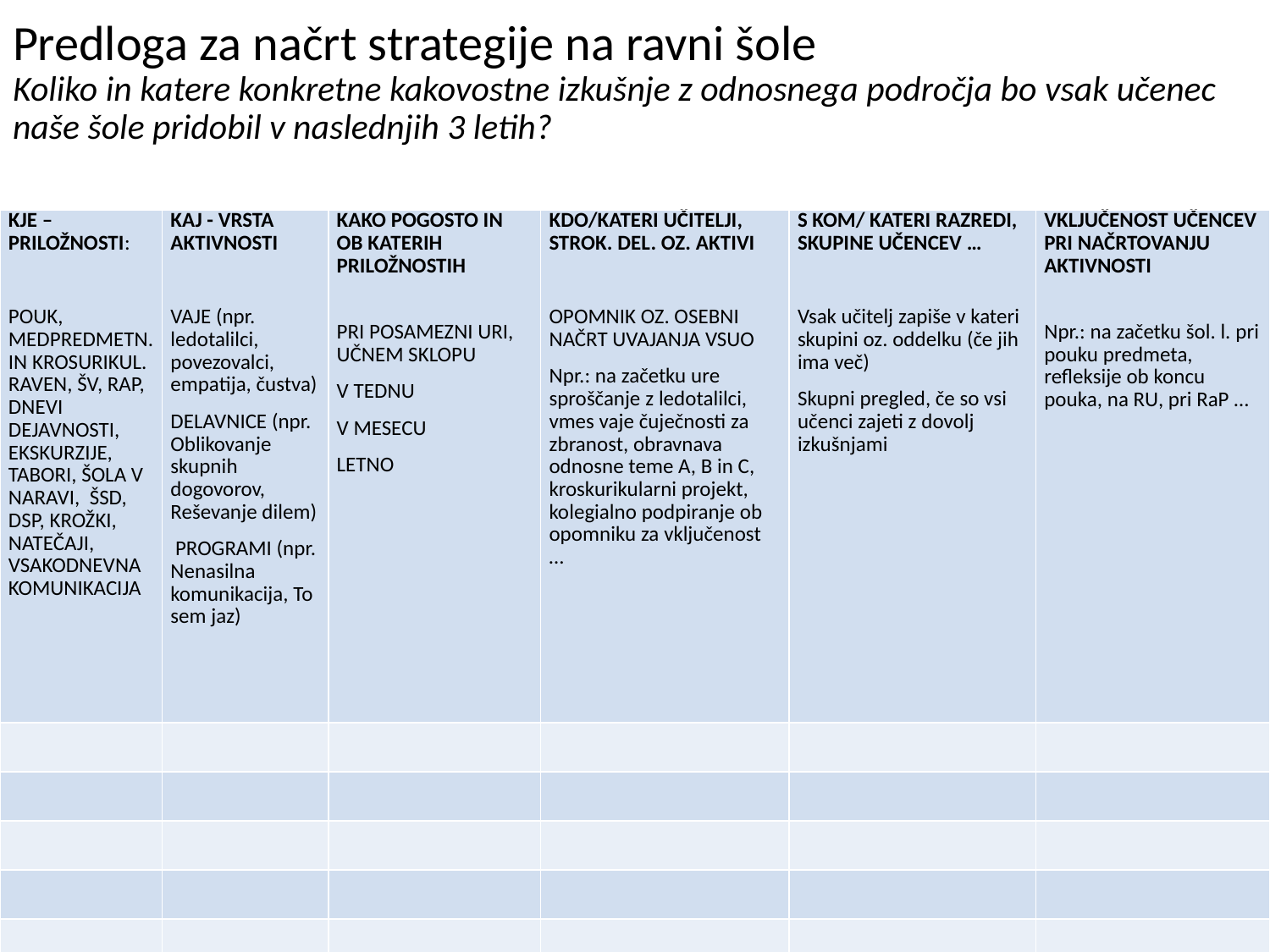

# Predloga za načrt strategije na ravni šole Koliko in katere konkretne kakovostne izkušnje z odnosnega področja bo vsak učenec naše šole pridobil v naslednjih 3 letih?
| KJE – PRILOŽNOSTI: POUK, MEDPREDMETN. IN KROSURIKUL. RAVEN, ŠV, RAP, DNEVI DEJAVNOSTI, EKSKURZIJE, TABORI, ŠOLA V NARAVI, ŠSD, DSP, KROŽKI, NATEČAJI, VSAKODNEVNA KOMUNIKACIJA | KAJ - VRSTA AKTIVNOSTI VAJE (npr. ledotalilci, povezovalci, empatija, čustva) DELAVNICE (npr. Oblikovanje skupnih dogovorov, Reševanje dilem) PROGRAMI (npr. Nenasilna komunikacija, To sem jaz) | KAKO POGOSTO IN OB KATERIH PRILOŽNOSTIH PRI POSAMEZNI URI, UČNEM SKLOPU V TEDNU V MESECU LETNO | KDO/KATERI UČITELJI, STROK. DEL. OZ. AKTIVI OPOMNIK OZ. OSEBNI NAČRT UVAJANJA VSUO Npr.: na začetku ure sproščanje z ledotalilci, vmes vaje čuječnosti za zbranost, obravnava odnosne teme A, B in C, kroskurikularni projekt, kolegialno podpiranje ob opomniku za vključenost … | S KOM/ KATERI RAZREDI, SKUPINE UČENCEV … Vsak učitelj zapiše v kateri skupini oz. oddelku (če jih ima več) Skupni pregled, če so vsi učenci zajeti z dovolj izkušnjami | VKLJUČENOST UČENCEV PRI NAČRTOVANJU AKTIVNOSTI Npr.: na začetku šol. l. pri pouku predmeta, refleksije ob koncu pouka, na RU, pri RaP … |
| --- | --- | --- | --- | --- | --- |
|  |  |  |  |  |  |
|  |  |  |  |  |  |
|  |  |  |  |  |  |
|  |  |  |  |  |  |
|  |  |  |  |  |  |